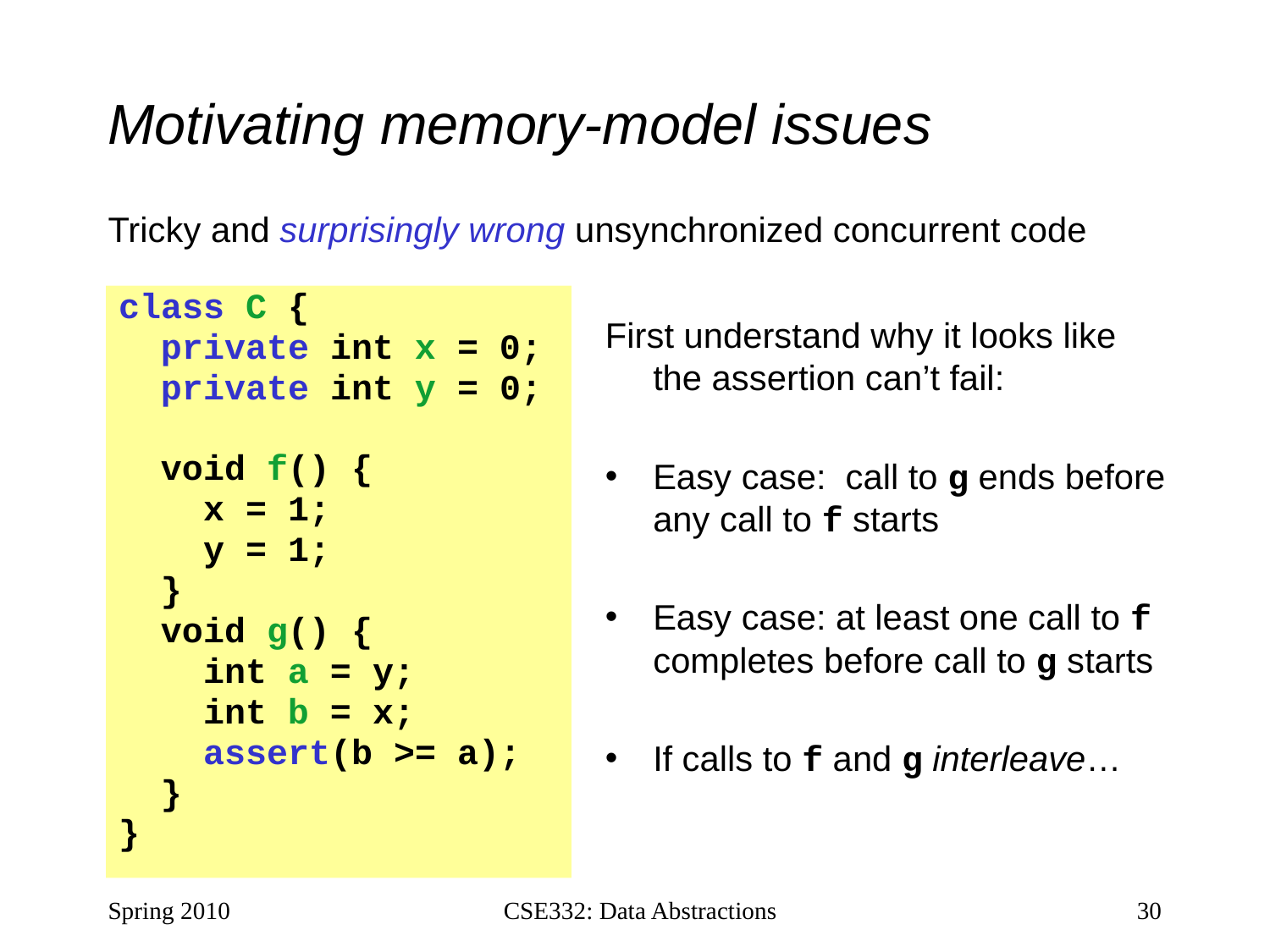

# Motivating memory-model issues
Tricky and surprisingly wrong unsynchronized concurrent code
class C {
  private int x = 0;
  private int y = 0;

  void f() {
    x = 1;
    y = 1;
  }
  void g() {
    int a = y;
    int b = x;
    assert(b >= a);
  }
}
First understand why it looks like the assertion can’t fail:

Easy case:  call to g ends before any call to f starts

Easy case: at least one call to f completes before call to g starts

If calls to f and g interleave…
Spring 2010
CSE332: Data Abstractions
30